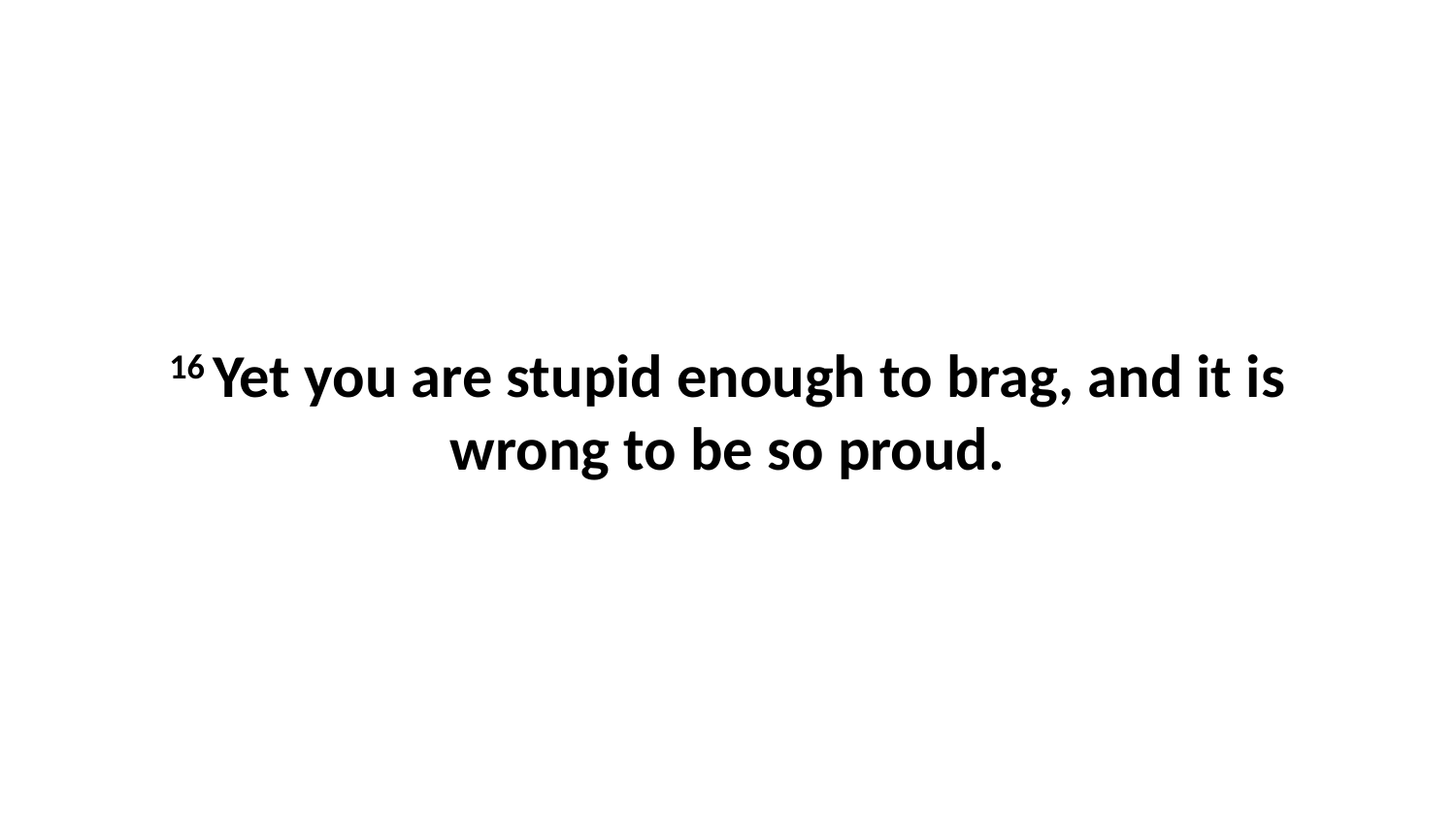

16 Yet you are stupid enough to brag, and it is wrong to be so proud.